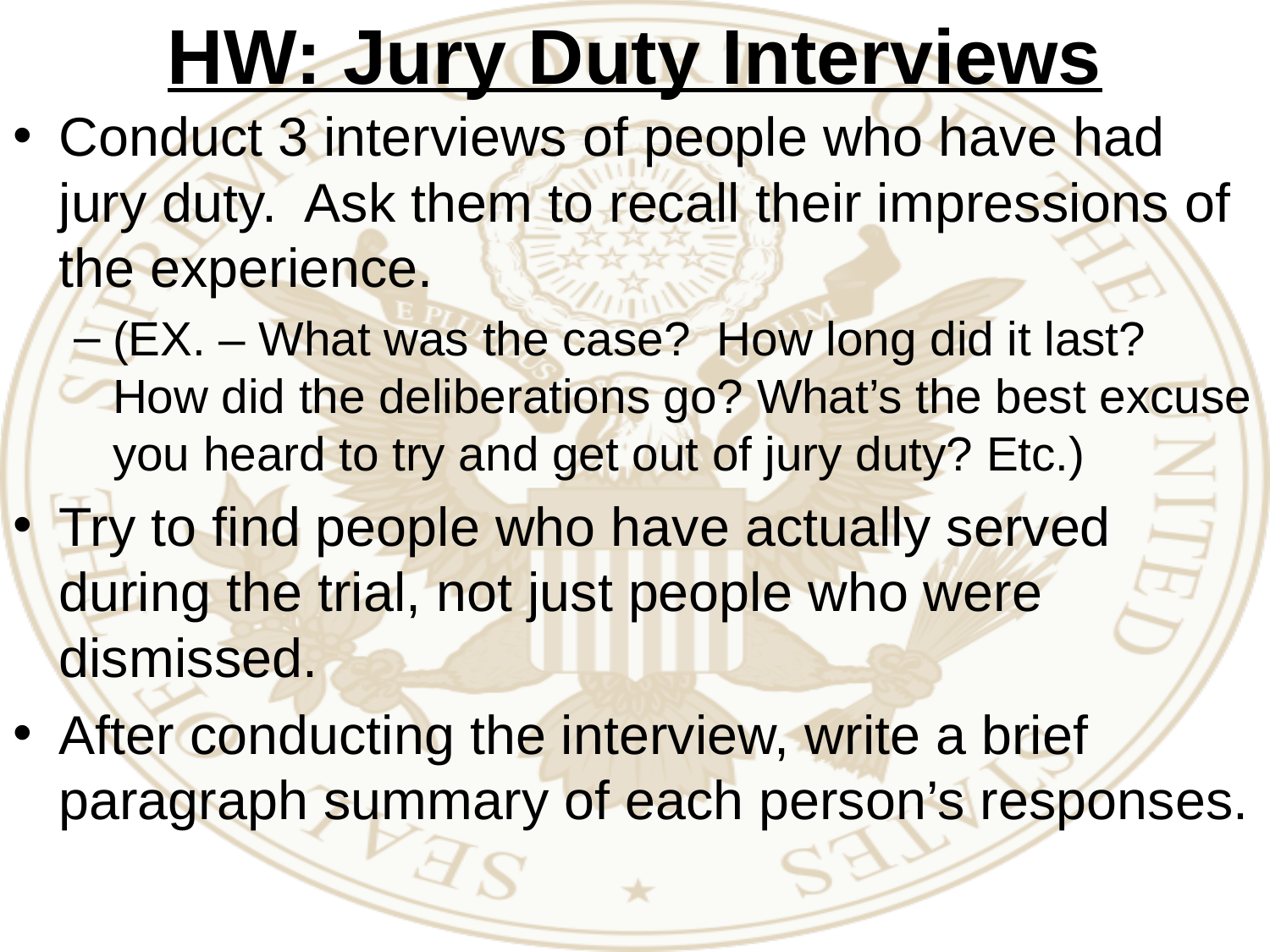

HW: Jury Duty Interviews
Conduct 3 interviews of people who have had jury duty.  Ask them to recall their impressions of the experience.
(EX. – What was the case?  How long did it last?  How did the deliberations go? What’s the best excuse you heard to try and get out of jury duty? Etc.)
Try to find people who have actually served during the trial, not just people who were dismissed.
After conducting the interview, write a brief paragraph summary of each person’s responses.